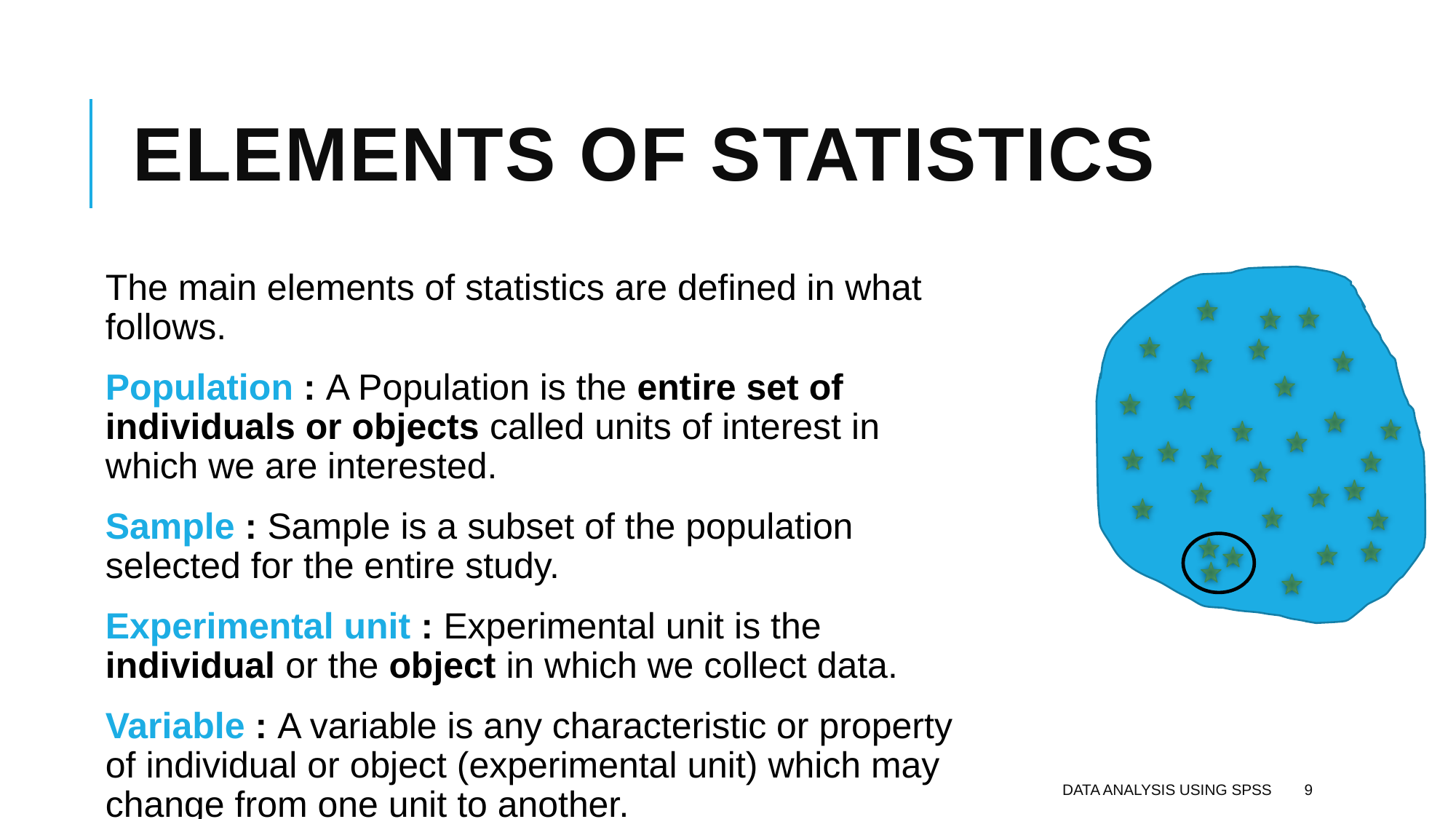

# Elements of statistics
The main elements of statistics are defined in what follows.
Population : A Population is the entire set of individuals or objects called units of interest in which we are interested.
Sample : Sample is a subset of the population selected for the entire study.
Experimental unit : Experimental unit is the individual or the object in which we collect data.
Variable : A variable is any characteristic or property of individual or object (experimental unit) which may change from one unit to another.

Data analysis using SPSS
9